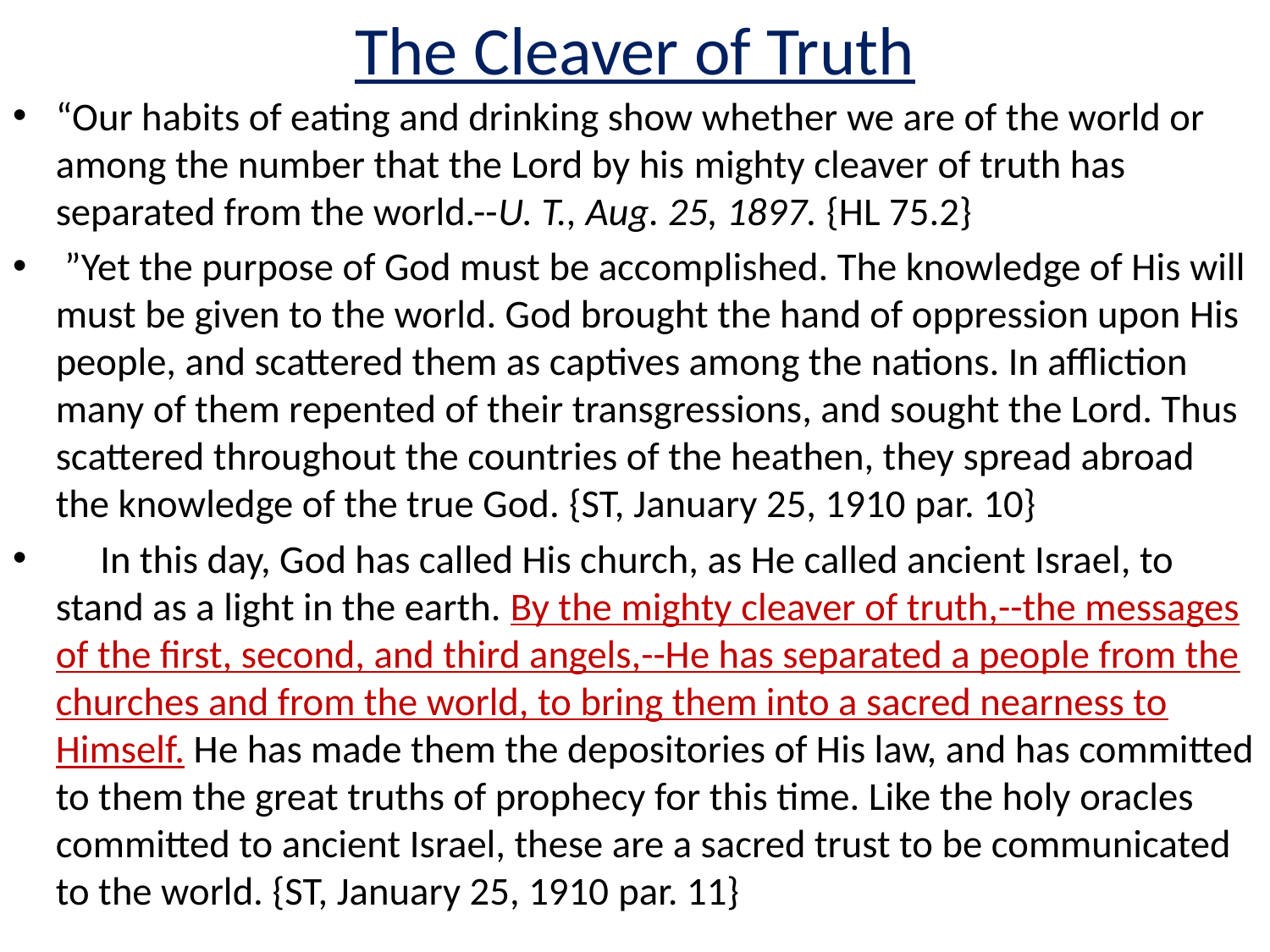

# The Cleaver of Truth
“Our habits of eating and drinking show whether we are of the world or among the number that the Lord by his mighty cleaver of truth has separated from the world.--U. T., Aug. 25, 1897. {HL 75.2}
 ”Yet the purpose of God must be accomplished. The knowledge of His will must be given to the world. God brought the hand of oppression upon His people, and scattered them as captives among the nations. In affliction many of them repented of their transgressions, and sought the Lord. Thus scattered throughout the countries of the heathen, they spread abroad the knowledge of the true God. {ST, January 25, 1910 par. 10}
     In this day, God has called His church, as He called ancient Israel, to stand as a light in the earth. By the mighty cleaver of truth,--the messages of the first, second, and third angels,--He has separated a people from the churches and from the world, to bring them into a sacred nearness to Himself. He has made them the depositories of His law, and has committed to them the great truths of prophecy for this time. Like the holy oracles committed to ancient Israel, these are a sacred trust to be communicated to the world. {ST, January 25, 1910 par. 11}